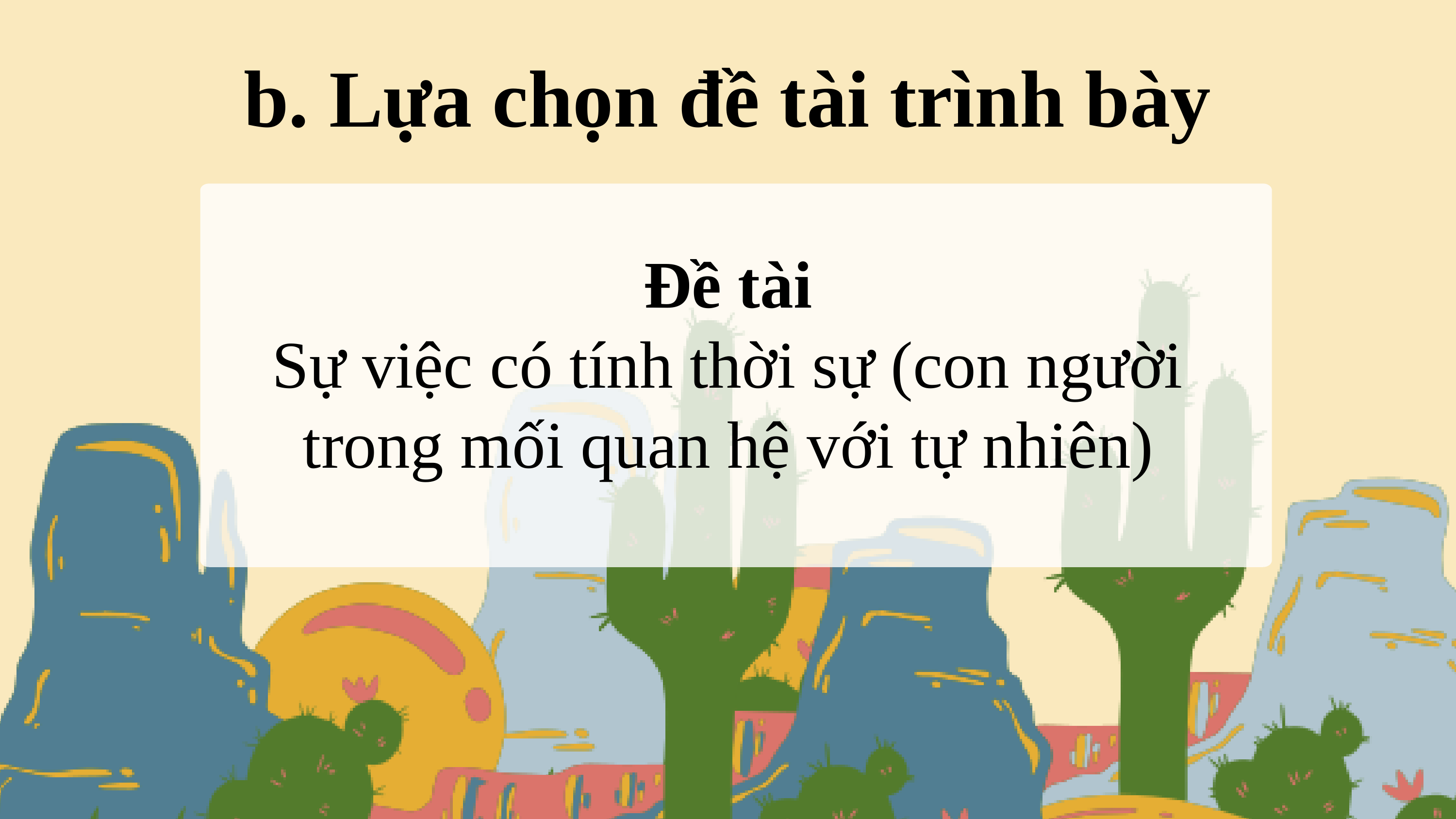

b. Lựa chọn đề tài trình bày

Đề tài
Sự việc có tính thời sự (con người trong mối quan hệ với tự nhiên)